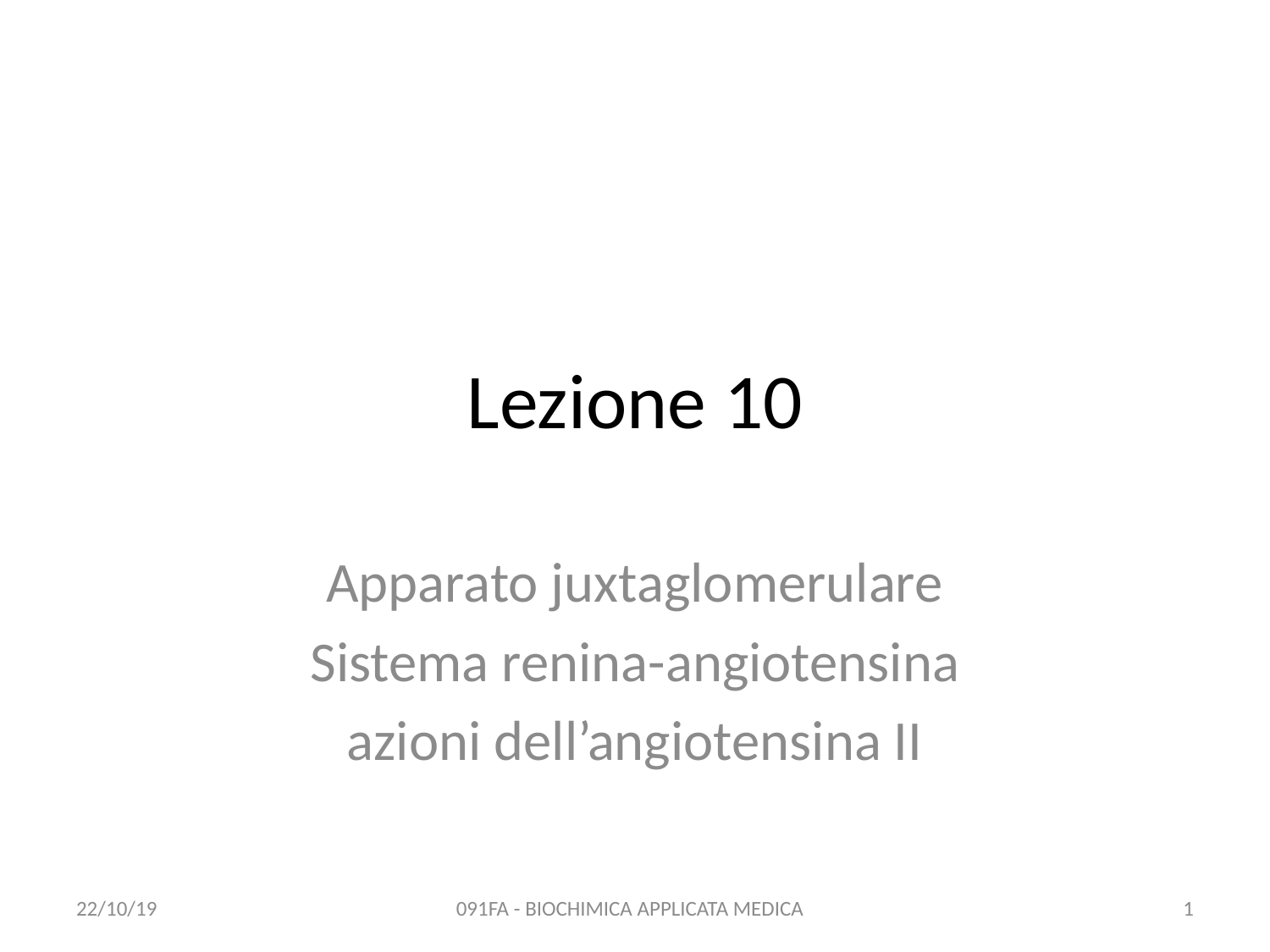

# Lezione 10
Apparato juxtaglomerulare
Sistema renina-angiotensina
azioni dell’angiotensina II
22/10/19
091FA - BIOCHIMICA APPLICATA MEDICA
1